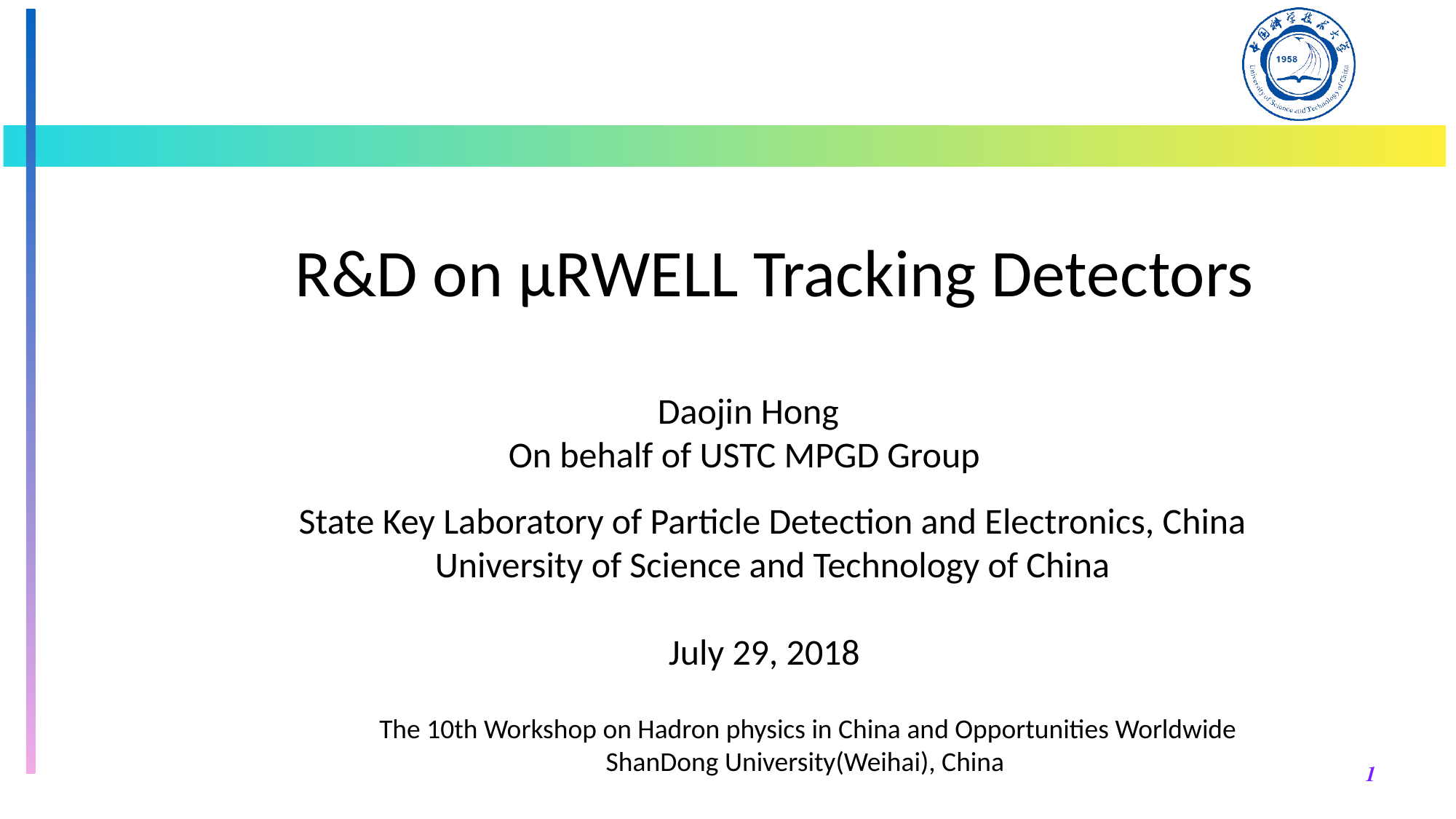

# R&D on μRWELL Tracking Detectors
 Daojin Hong
On behalf of USTC MPGD Group
State Key Laboratory of Particle Detection and Electronics, China
University of Science and Technology of China

July 29, 2018

The 10th Workshop on Hadron physics in China and Opportunities Worldwide
ShanDong University(Weihai), China